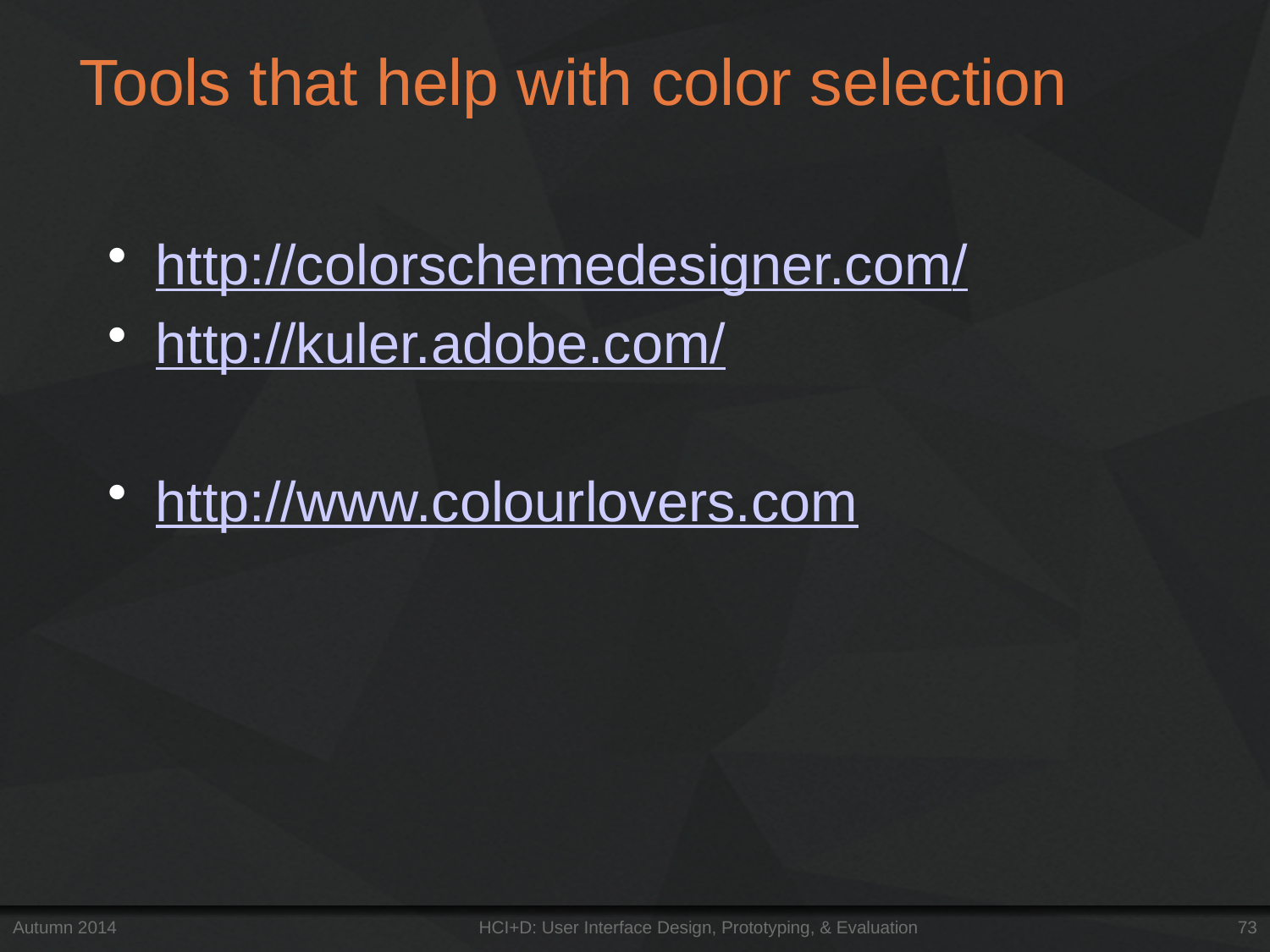

# Tools that help with color selection
http://colorschemedesigner.com/
http://kuler.adobe.com/

http://www.colourlovers.com

Autumn 2014
HCI+D: User Interface Design, Prototyping, & Evaluation
73